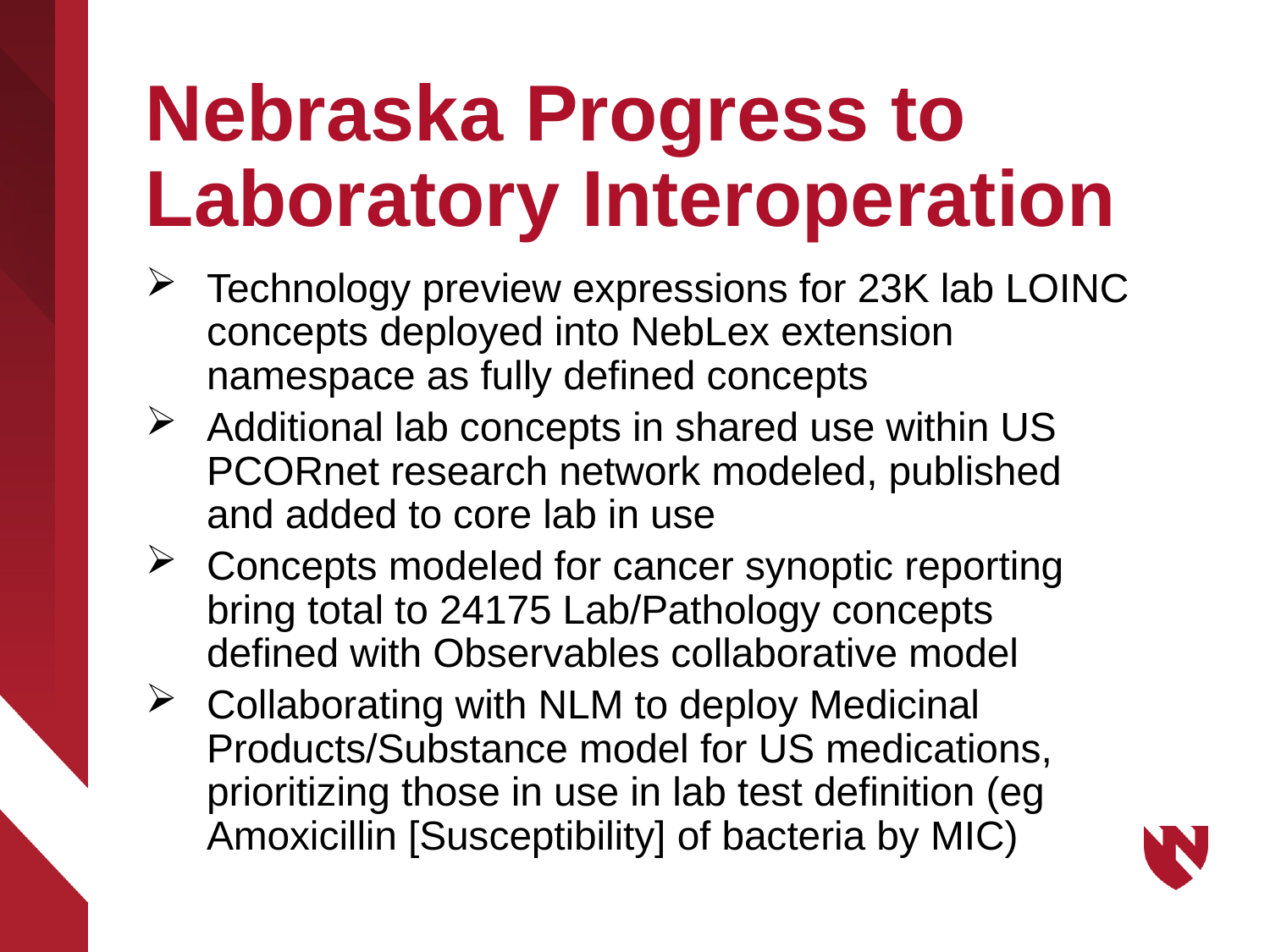

# Nebraska Progress to Laboratory Interoperation
Technology preview expressions for 23K lab LOINC concepts deployed into NebLex extension namespace as fully defined concepts
Additional lab concepts in shared use within US PCORnet research network modeled, published and added to core lab in use
Concepts modeled for cancer synoptic reporting bring total to 24175 Lab/Pathology concepts defined with Observables collaborative model
Collaborating with NLM to deploy Medicinal Products/Substance model for US medications, prioritizing those in use in lab test definition (eg Amoxicillin [Susceptibility] of bacteria by MIC)